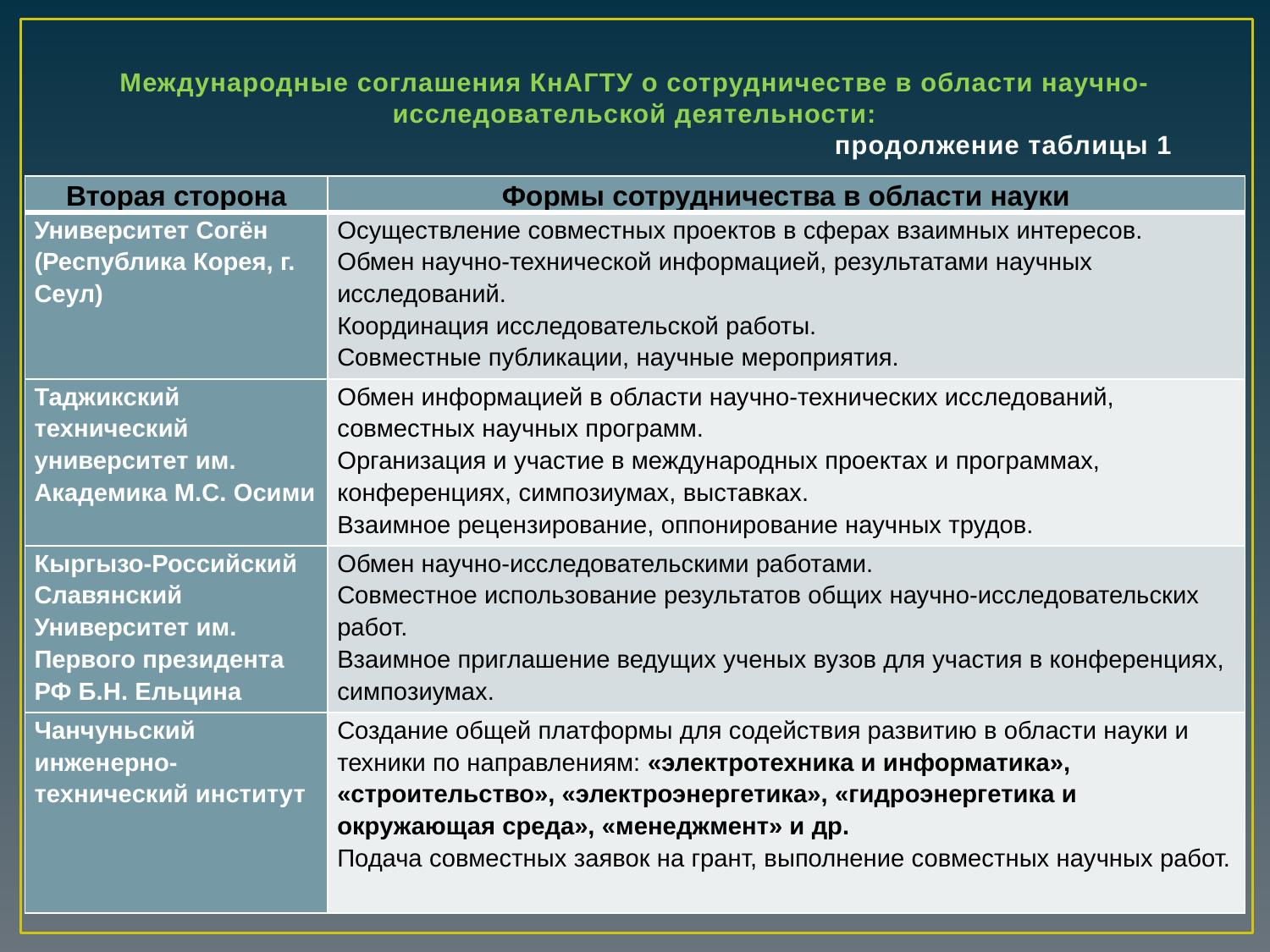

# Международные соглашения КнАГТУ о сотрудничестве в области научно-исследовательской деятельности: продолжение таблицы 1
| Вторая сторона | Формы сотрудничества в области науки |
| --- | --- |
| Университет Согён (Республика Корея, г. Сеул) | Осуществление совместных проектов в сферах взаимных интересов. Обмен научно-технической информацией, результатами научных исследований. Координация исследовательской работы. Совместные публикации, научные мероприятия. |
| Таджикский технический университет им. Академика М.С. Осими | Обмен информацией в области научно-технических исследований, совместных научных программ. Организация и участие в международных проектах и программах, конференциях, симпозиумах, выставках. Взаимное рецензирование, оппонирование научных трудов. |
| Кыргызо-Российский Славянский Университет им. Первого президента РФ Б.Н. Ельцина | Обмен научно-исследовательскими работами. Совместное использование результатов общих научно-исследовательских работ. Взаимное приглашение ведущих ученых вузов для участия в конференциях, симпозиумах. |
| Чанчуньский инженерно-технический институт | Создание общей платформы для содействия развитию в области науки и техники по направлениям: «электротехника и информатика», «строительство», «электроэнергетика», «гидроэнергетика и окружающая среда», «менеджмент» и др. Подача совместных заявок на грант, выполнение совместных научных работ. |